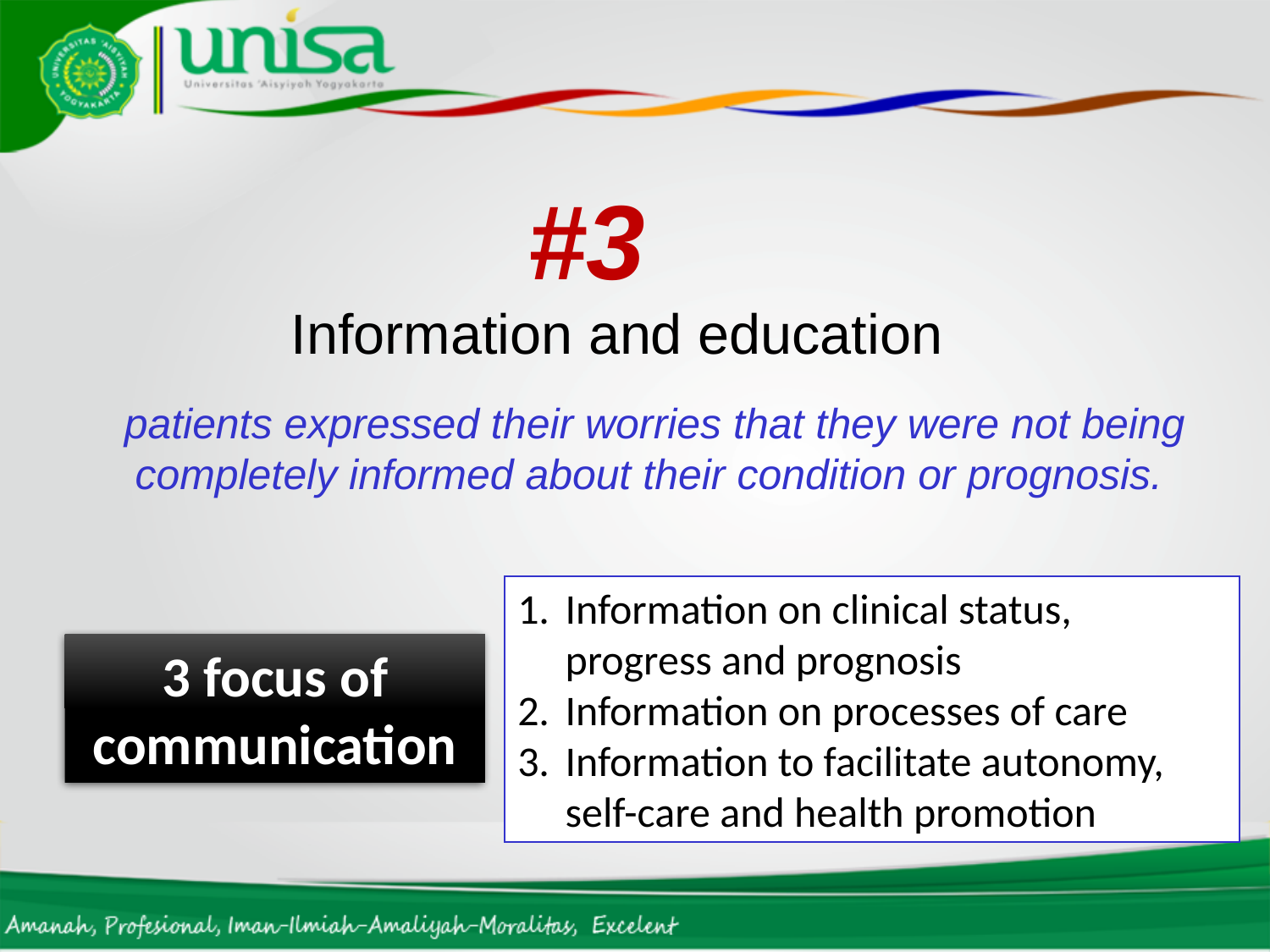

#3
Information and education
patients expressed their worries that they were not being completely informed about their condition or prognosis.
Information on clinical status, progress and prognosis
Information on processes of care
Information to facilitate autonomy, self-care and health promotion
3 focus of communication